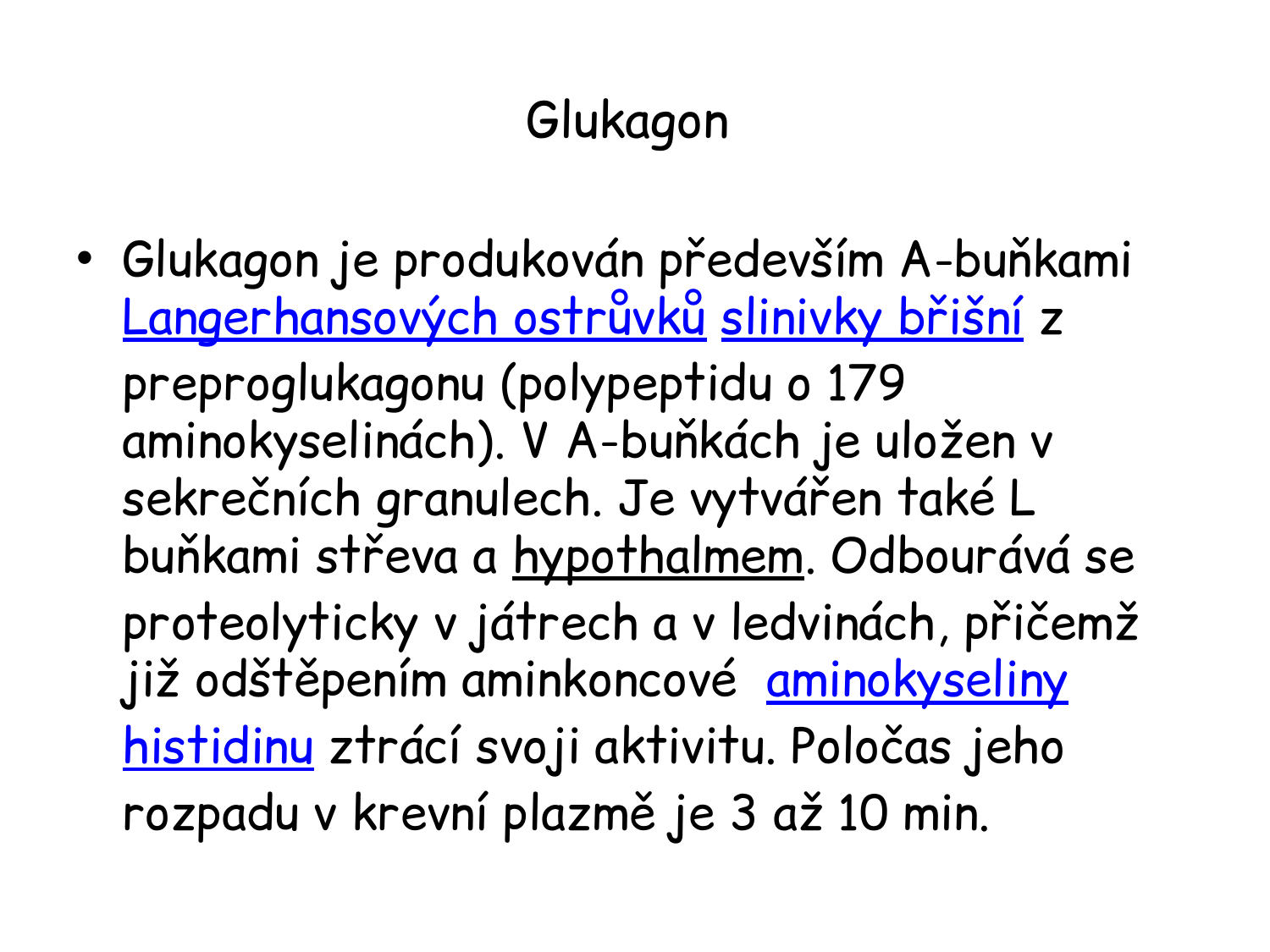

# Glukagon
Glukagon je produkován především A-buňkami Langerhansových ostrůvků slinivky břišní z preproglukagonu (polypeptidu o 179 aminokyselinách). V A-buňkách je uložen v sekrečních granulech. Je vytvářen také L buňkami střeva a hypothalmem. Odbourává se proteolyticky v játrech a v ledvinách, přičemž již odštěpením aminkoncové  aminokyseliny histidinu ztrácí svoji aktivitu. Poločas jeho rozpadu v krevní plazmě je 3 až 10 min.